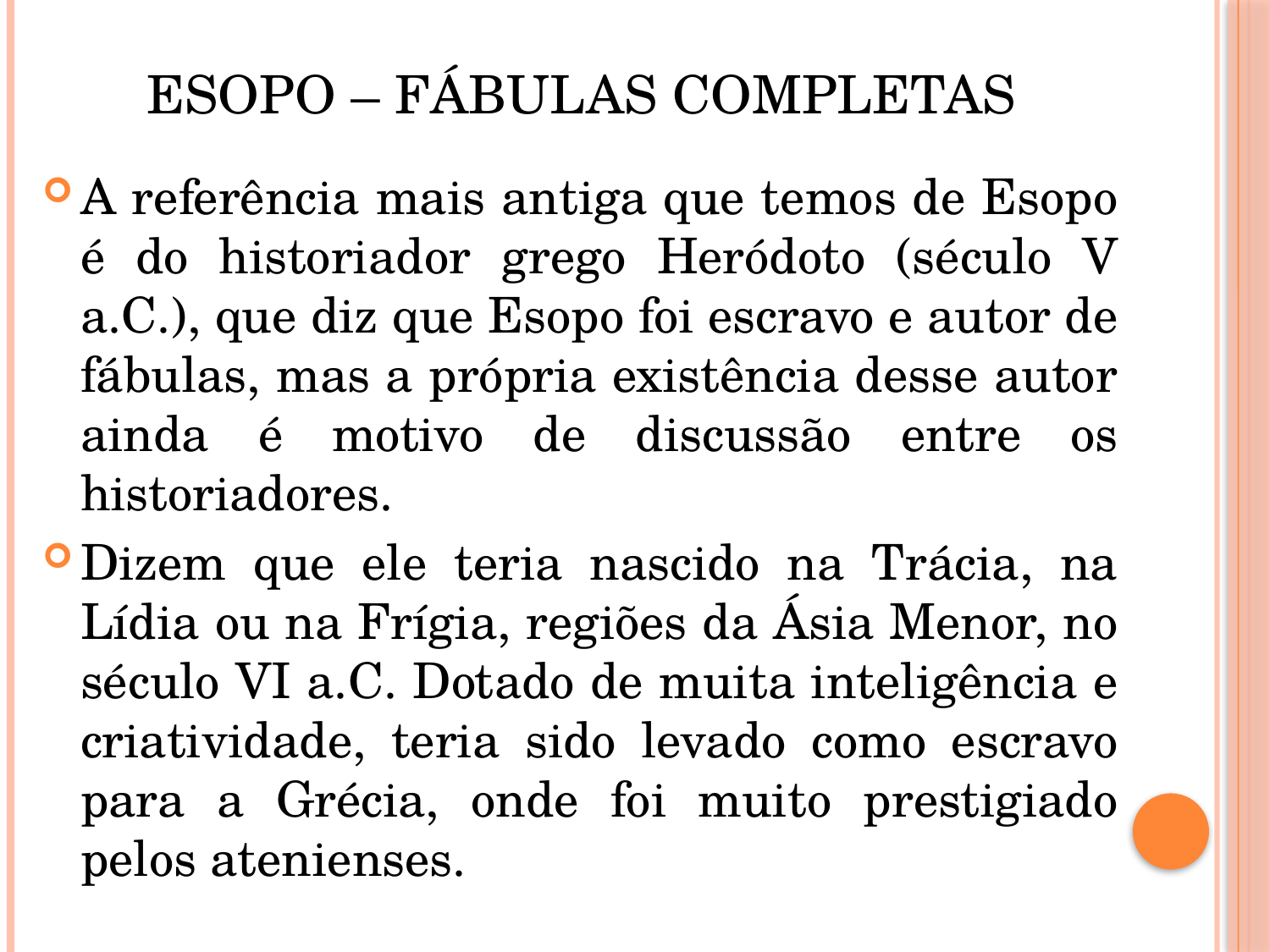

# ESOPO – FÁBULAS COMPLETAS
A referência mais antiga que temos de Esopo é do historiador grego Heródoto (século V a.C.), que diz que Esopo foi escravo e autor de fábulas, mas a própria existência desse autor ainda é motivo de discussão entre os historiadores.
Dizem que ele teria nascido na Trácia, na Lídia ou na Frígia, regiões da Ásia Menor, no século VI a.C. Dotado de muita inteligência e criatividade, teria sido levado como escravo para a Grécia, onde foi muito prestigiado pelos atenienses.